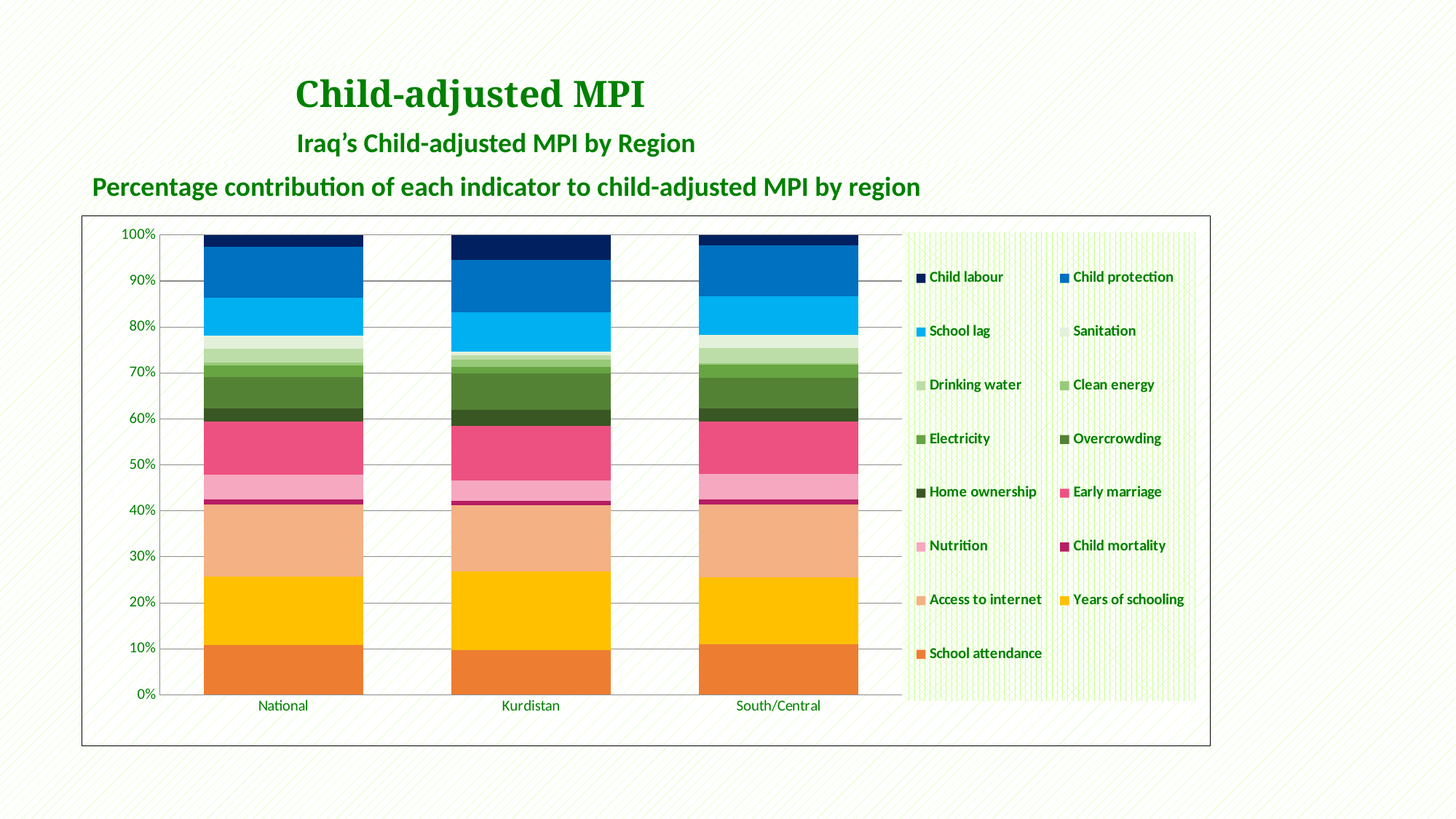

Child-adjusted MPI
Iraq’s Child-adjusted MPI by Region
Percentage contribution of each indicator to child-adjusted MPI by region

### Chart

| Category | School attendance | Years of schooling | Access to internet | Child mortality | Nutrition | Early marriage | Home ownership | Overcrowding | Electricity | Clean energy | Drinking water | Sanitation | School lag | Child protection | Child labour |
|---|---|---|---|---|---|---|---|---|---|---|---|---|---|---|---|
| National | 10.85559 | 14.81429 | 15.68249 | 1.158927 | 5.400547 | 11.50834 | 2.819069 | 6.821207 | 2.627055 | 0.5483344 | 3.101888 | 2.712803 | 8.348523 | 11.1039 | 2.497041 |
| Kurdistan | 9.796000000000001 | 17.007 | 14.359 | 1.0919999999999999 | 4.298 | 12.002 | 3.504 | 7.7909999999999995 | 1.4989999999999999 | 1.504 | 1.0070000000000001 | 0.826 | 8.530999999999999 | 11.419 | 5.3629999999999995 |
| South/Central | 10.940999999999999 | 14.637 | 15.790000000000001 | 1.164 | 5.489999999999999 | 11.468 | 2.7640000000000002 | 6.743 | 2.718 | 0.471 | 3.272 | 2.866 | 8.334 | 11.078000000000001 | 2.265 |